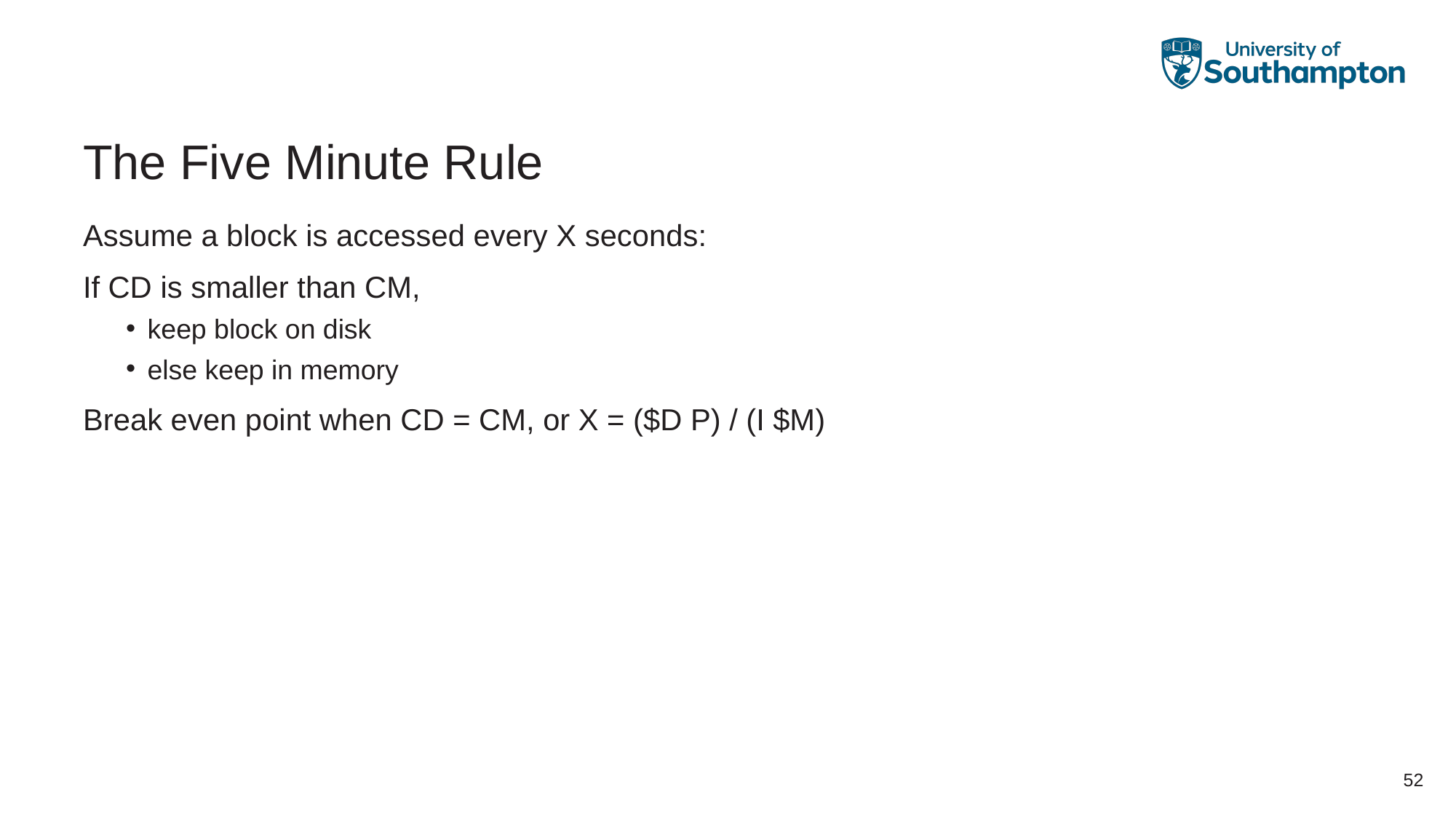

# The Five Minute Rule
Assume a block is accessed every X seconds:
If CD is smaller than CM,
keep block on disk
else keep in memory
Break even point when CD = CM, or X = ($D P) / (I $M)